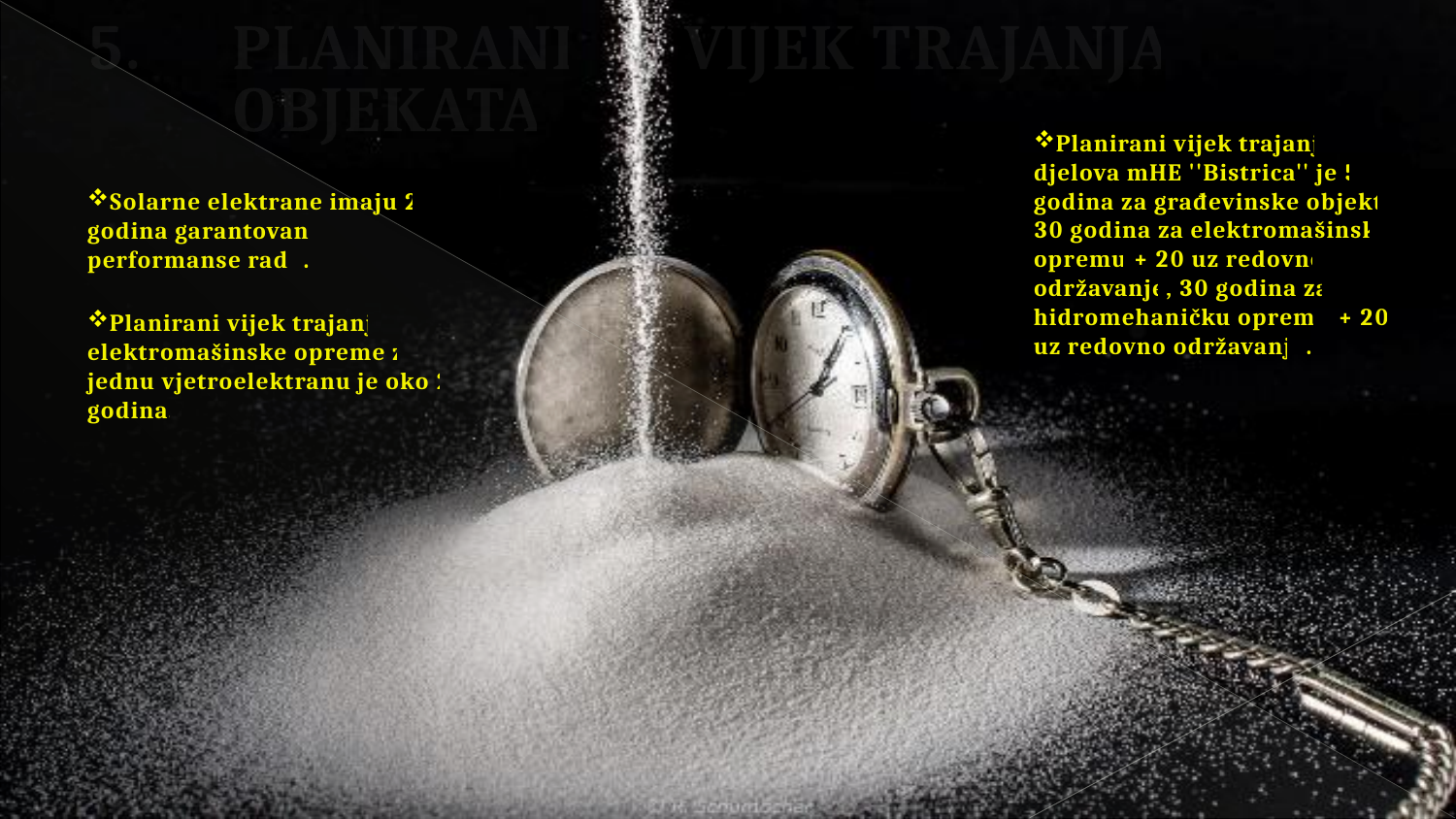

# 5.	PLANIRANI 	 VIJEK TRAJANJA 		OBJEKATA
Planirani vijek trajanja djelova mHE ''Bistrica'' je 50 godina za građevinske objekte, 30 godina za elektromašinsku opremu + 20 uz redovno održavanje, 30 godina za hidromehaničku opremu + 20 uz redovno održavanje.
Solarne elektrane imaju 25 godina garantovane performanse rada.
Planirani vijek trajanja elektromašinske opreme za jednu vjetroelektranu je oko 25 godina.